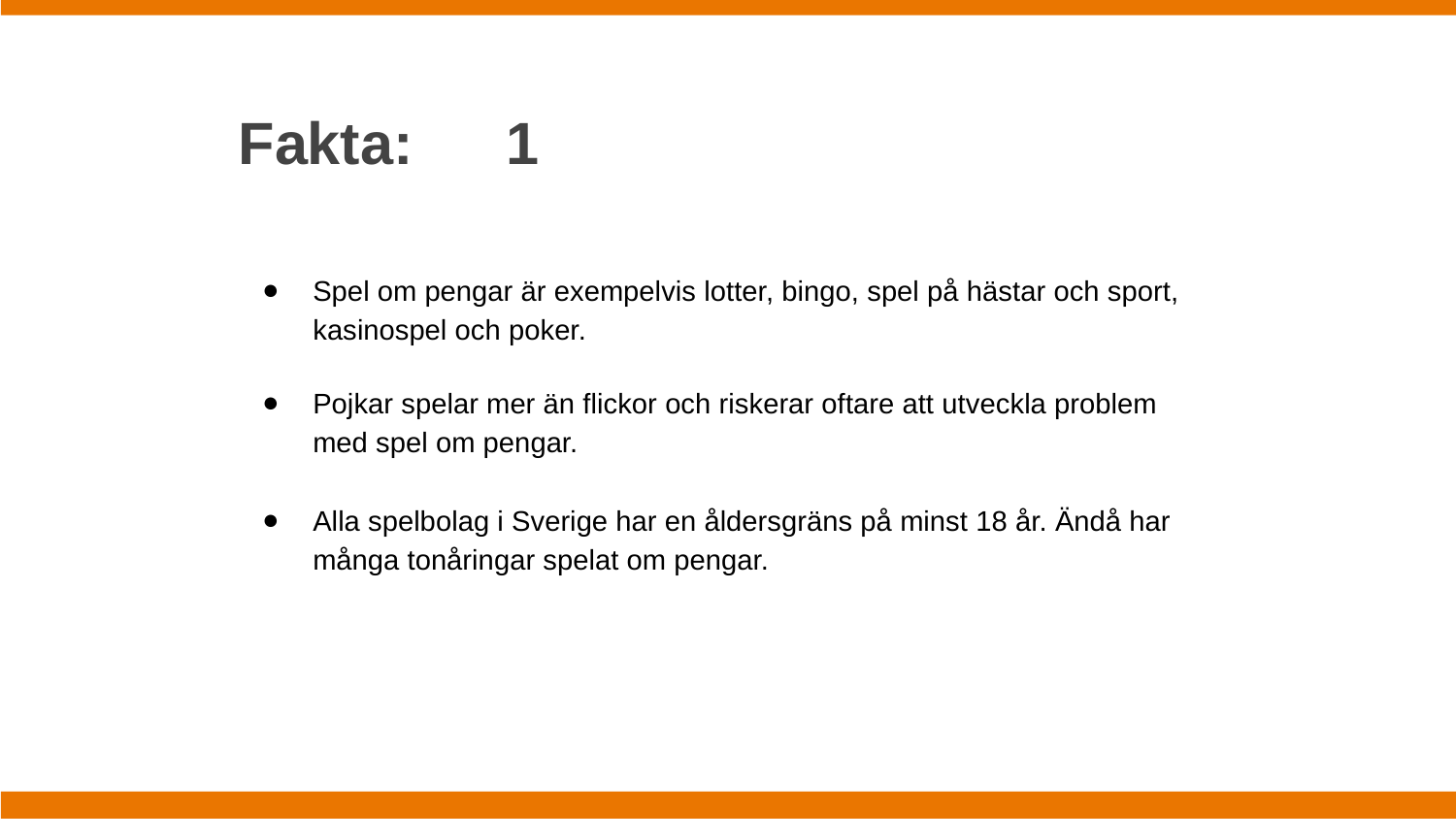

# Fakta:					1
Spel om pengar är exempelvis lotter, bingo, spel på hästar och sport, kasinospel och poker.
Pojkar spelar mer än flickor och riskerar oftare att utveckla problem med spel om pengar.
Alla spelbolag i Sverige har en åldersgräns på minst 18 år. Ändå har många tonåringar spelat om pengar.